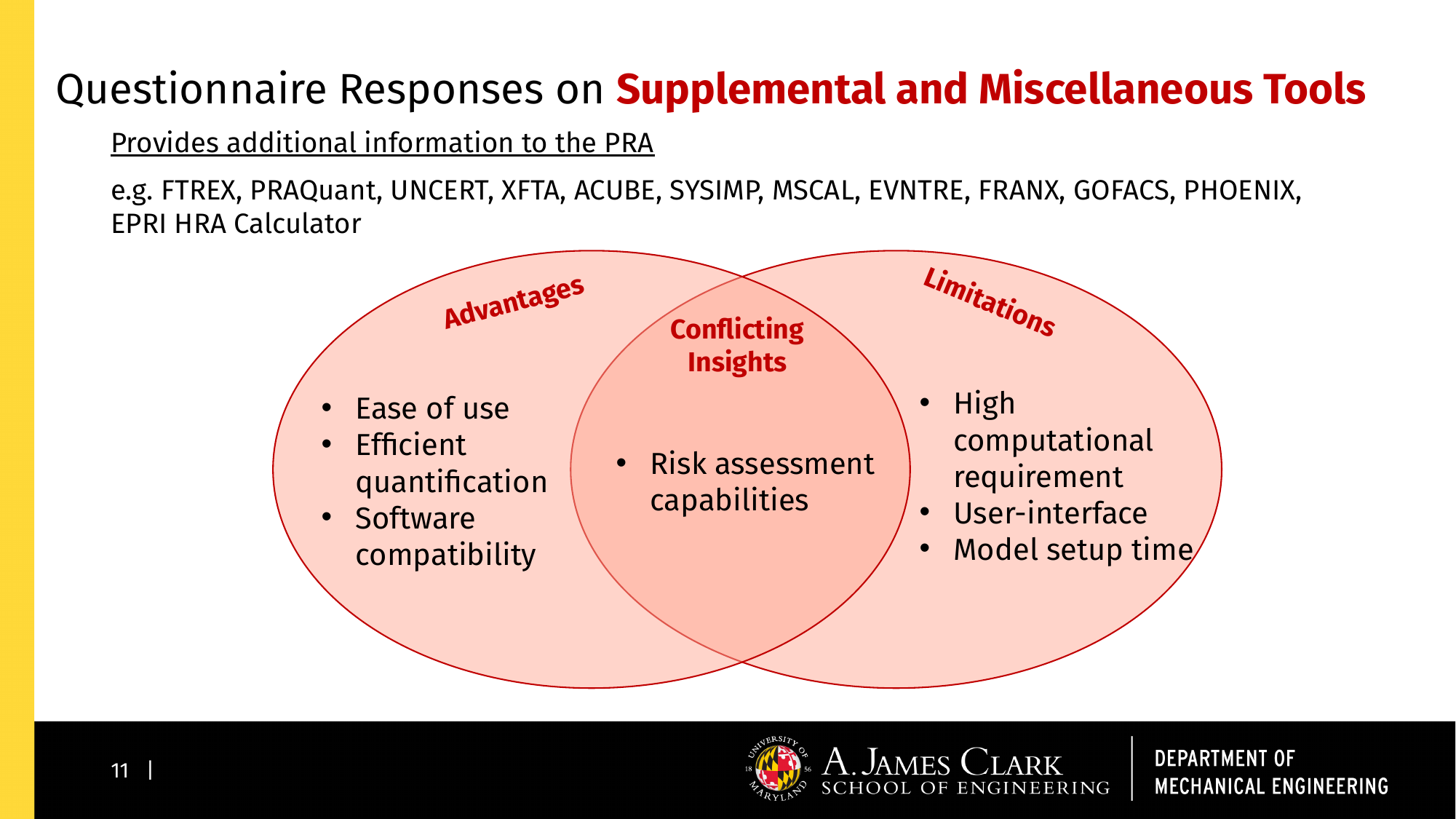

# Questionnaire Responses on Supplemental and Miscellaneous Tools
Provides additional information to the PRA
e.g. FTREX, PRAQuant, UNCERT, XFTA, ACUBE, SYSIMP, MSCAL, EVNTRE, FRANX, GOFACS, PHOENIX, EPRI HRA Calculator

Advantages
Limitations
Conflicting Insights
High computational requirement
User-interface
Model setup time
Ease of use
Efficient quantification
Software compatibility
Risk assessment capabilities
11   |